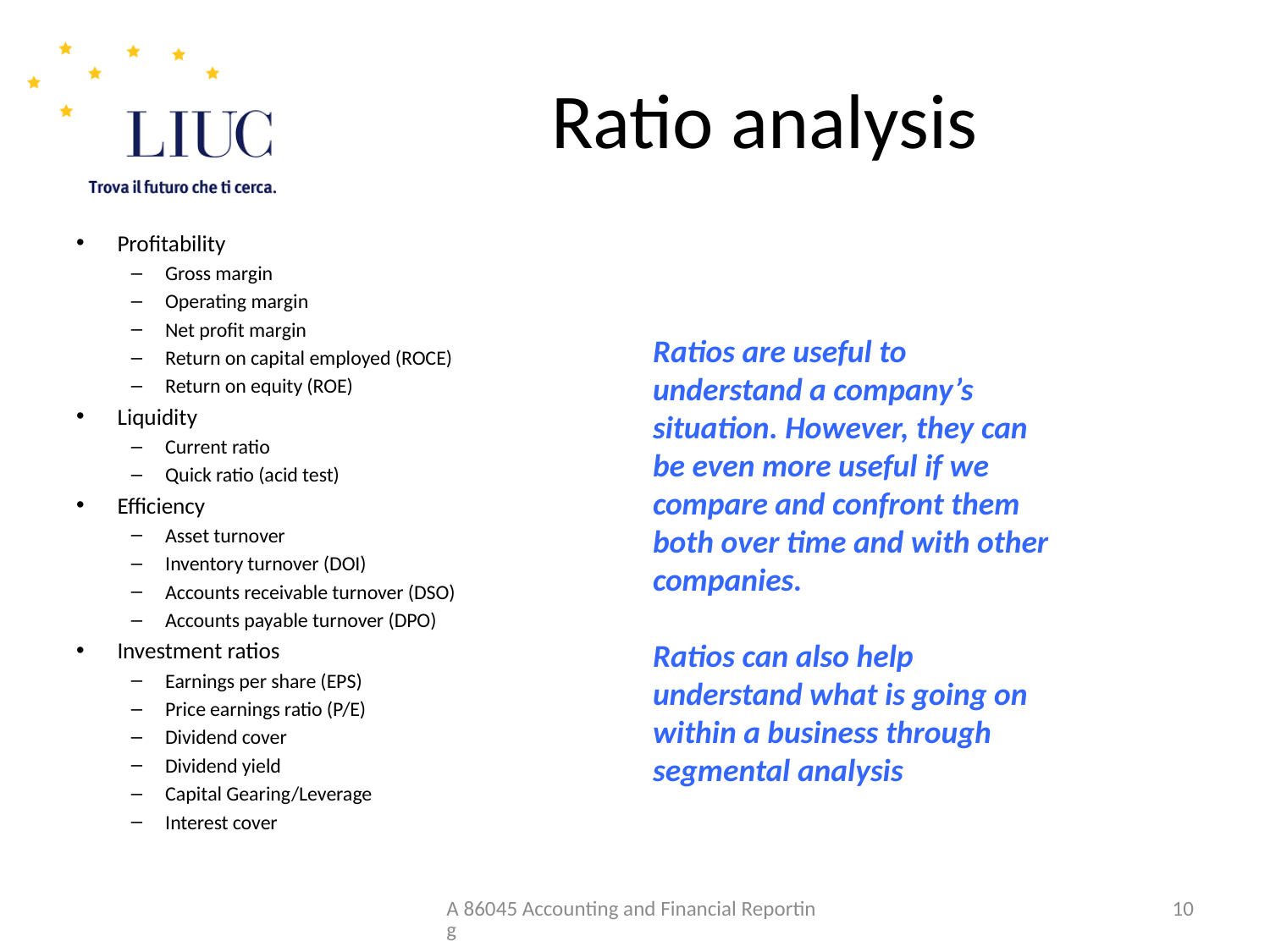

# Ratio analysis
Profitability
Gross margin
Operating margin
Net profit margin
Return on capital employed (ROCE)
Return on equity (ROE)
Liquidity
Current ratio
Quick ratio (acid test)
Efficiency
Asset turnover
Inventory turnover (DOI)
Accounts receivable turnover (DSO)
Accounts payable turnover (DPO)
Investment ratios
Earnings per share (EPS)
Price earnings ratio (P/E)
Dividend cover
Dividend yield
Capital Gearing/Leverage
Interest cover

Ratios are useful to understand a company’s situation. However, they can be even more useful if we compare and confront them both over time and with other companies.

Ratios can also help understand what is going on within a business through segmental analysis
A 86045 Accounting and Financial Reporting
10